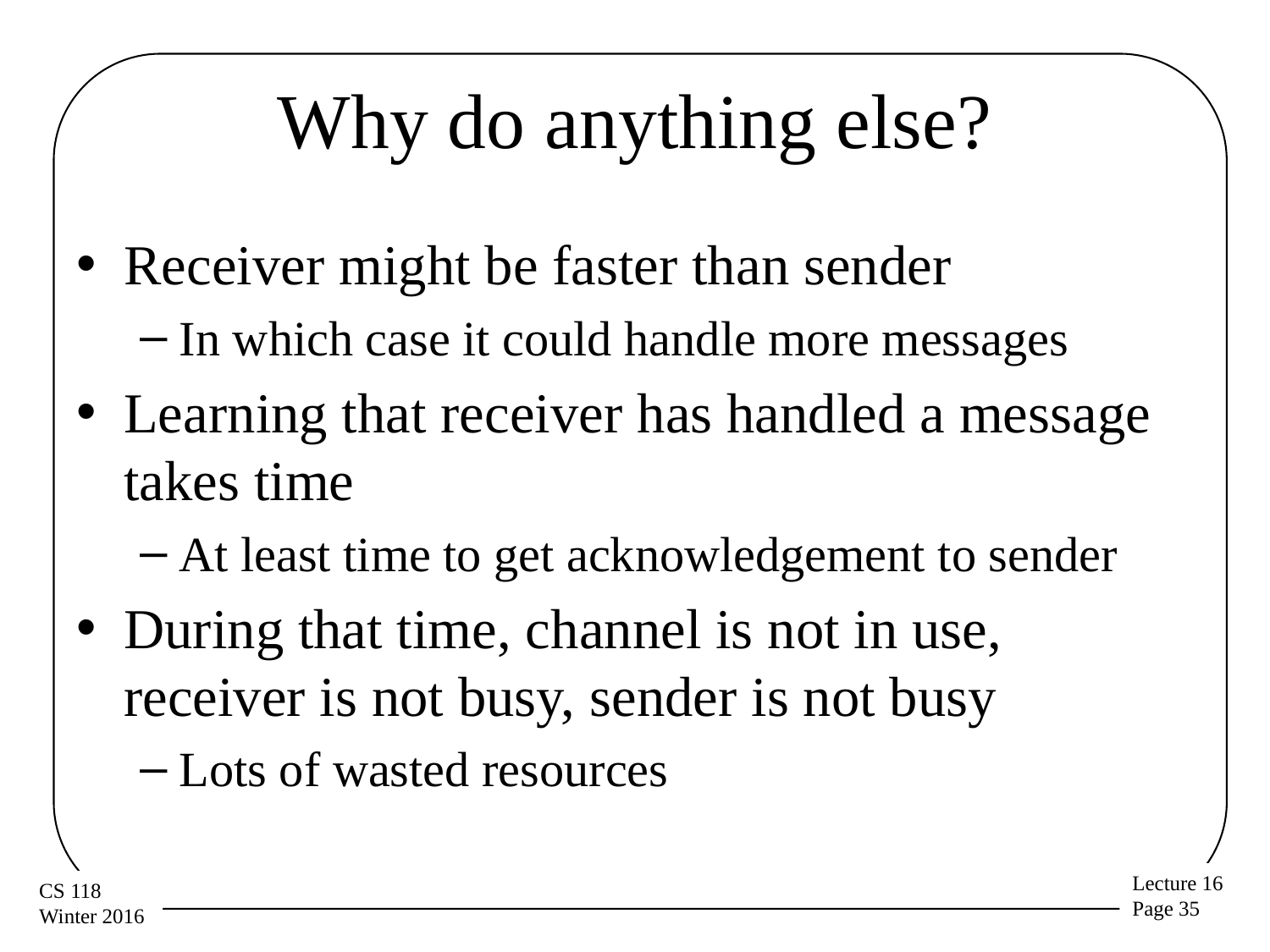

# Why do anything else?
Receiver might be faster than sender
In which case it could handle more messages
Learning that receiver has handled a message takes time
At least time to get acknowledgement to sender
During that time, channel is not in use, receiver is not busy, sender is not busy
Lots of wasted resources